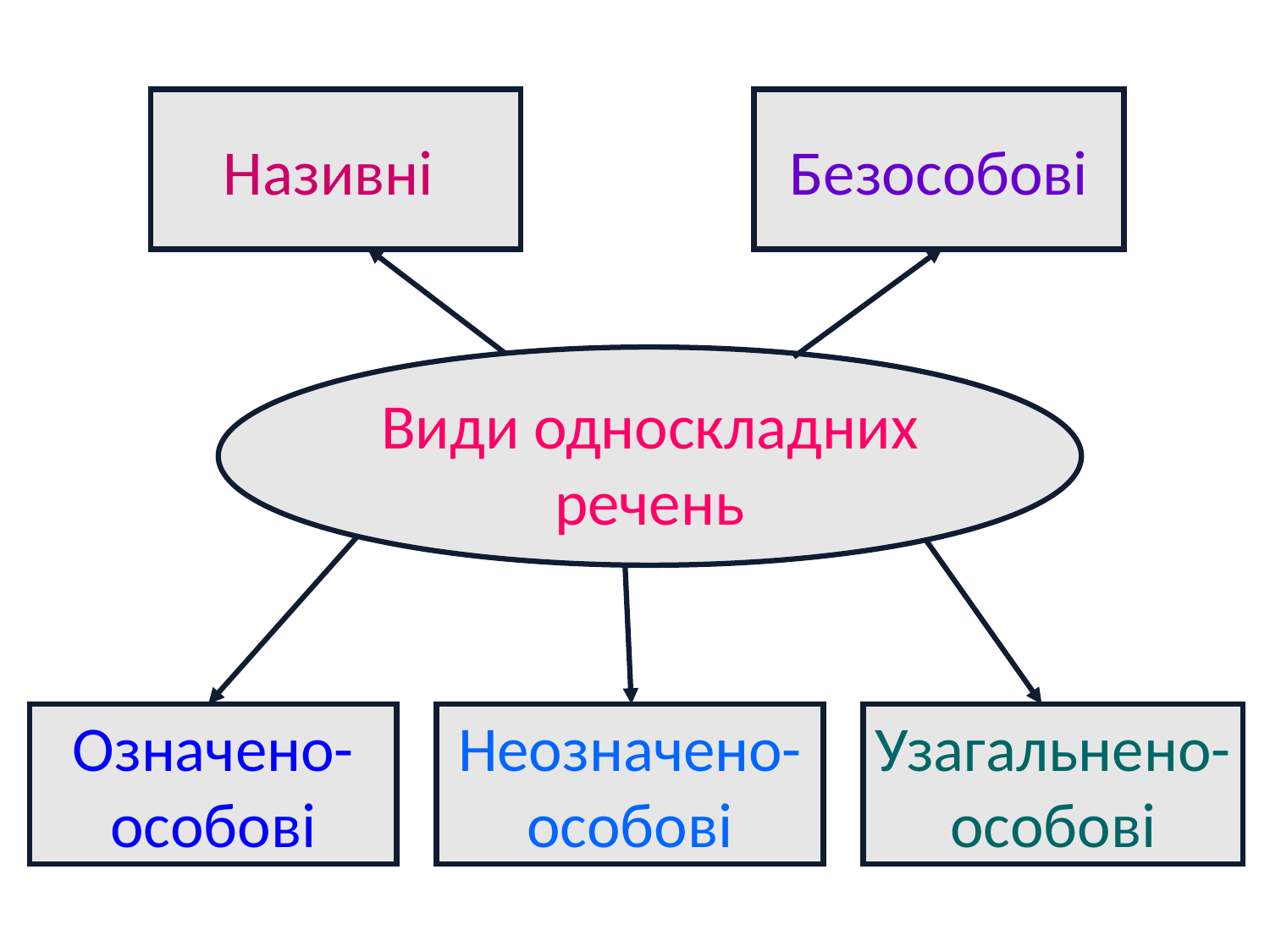

Безособові
Називні

Види односкладних речень

Означено-
особові
Неозначено-
особові
Узагальнено-
особові